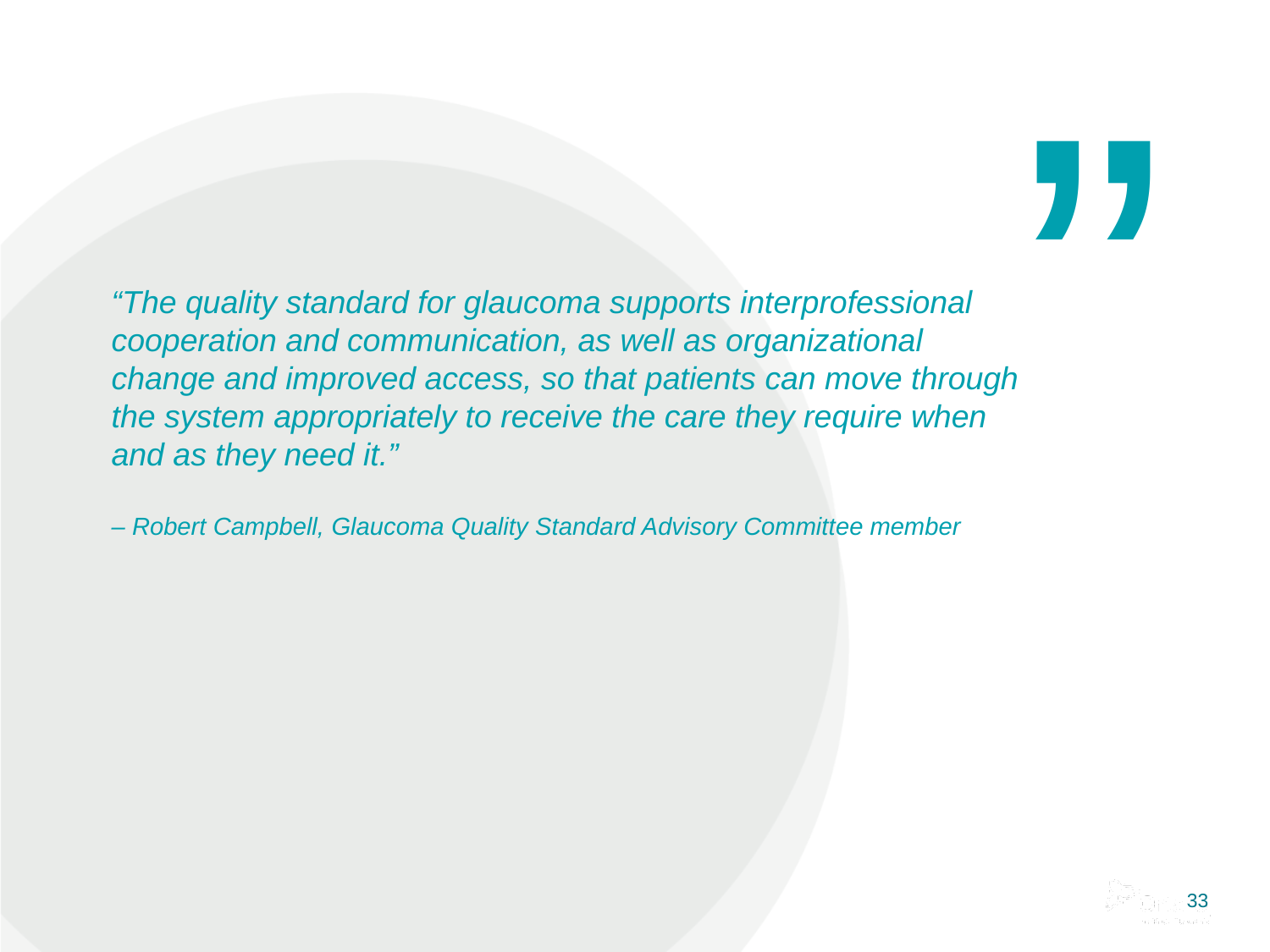

# “The quality standard for glaucoma supports interprofessional cooperation and communication, as well as organizational change and improved access, so that patients can move through the system appropriately to receive the care they require when and as they need it.” – Robert Campbell, Glaucoma Quality Standard Advisory Committee member